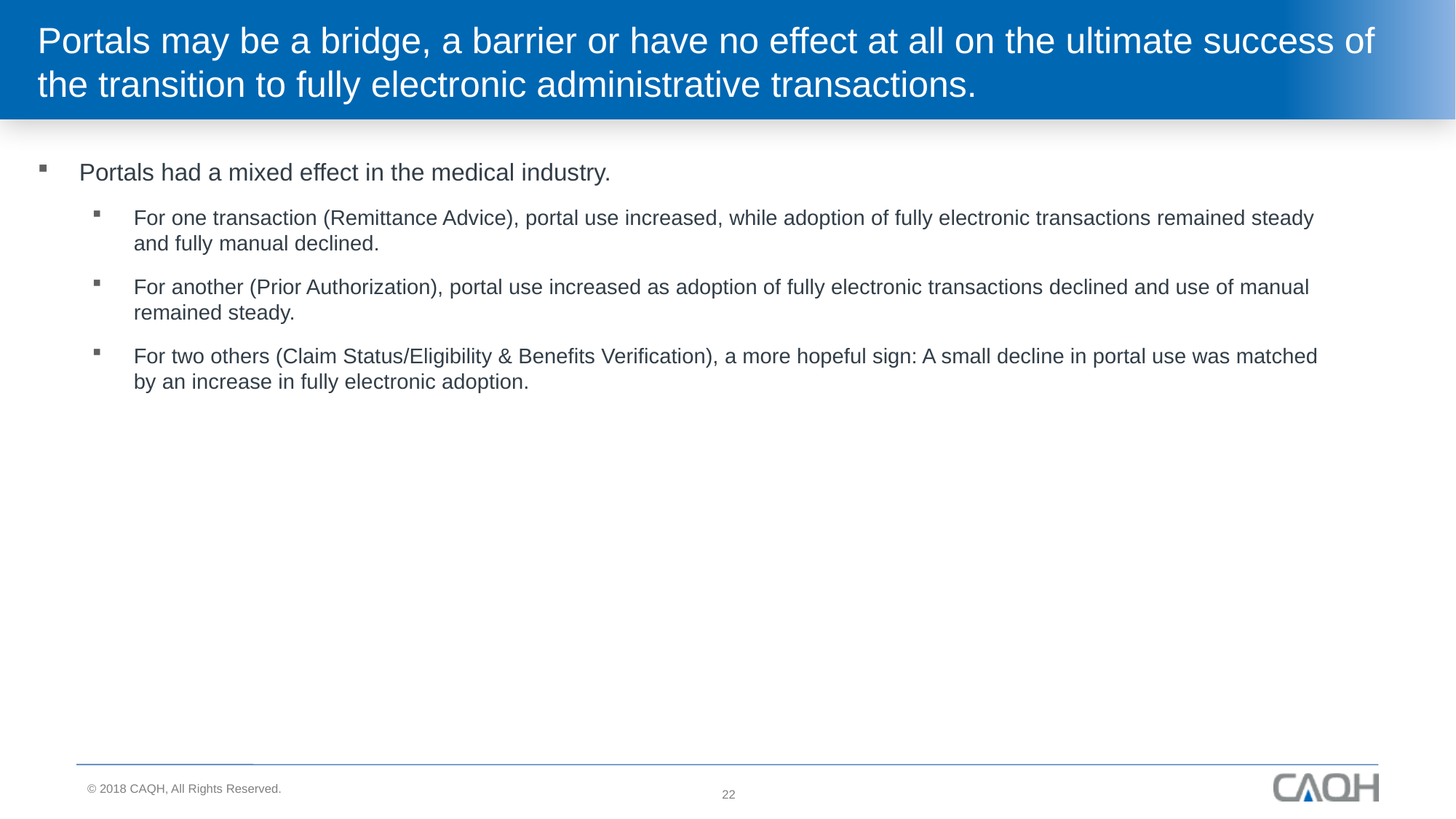

# Portals may be a bridge, a barrier or have no effect at all on the ultimate success of the transition to fully electronic administrative transactions.
Portals had a mixed effect in the medical industry.
For one transaction (Remittance Advice), portal use increased, while adoption of fully electronic transactions remained steady and fully manual declined.
For another (Prior Authorization), portal use increased as adoption of fully electronic transactions declined and use of manual remained steady.
For two others (Claim Status/Eligibility & Benefits Verification), a more hopeful sign: A small decline in portal use was matched by an increase in fully electronic adoption.
22